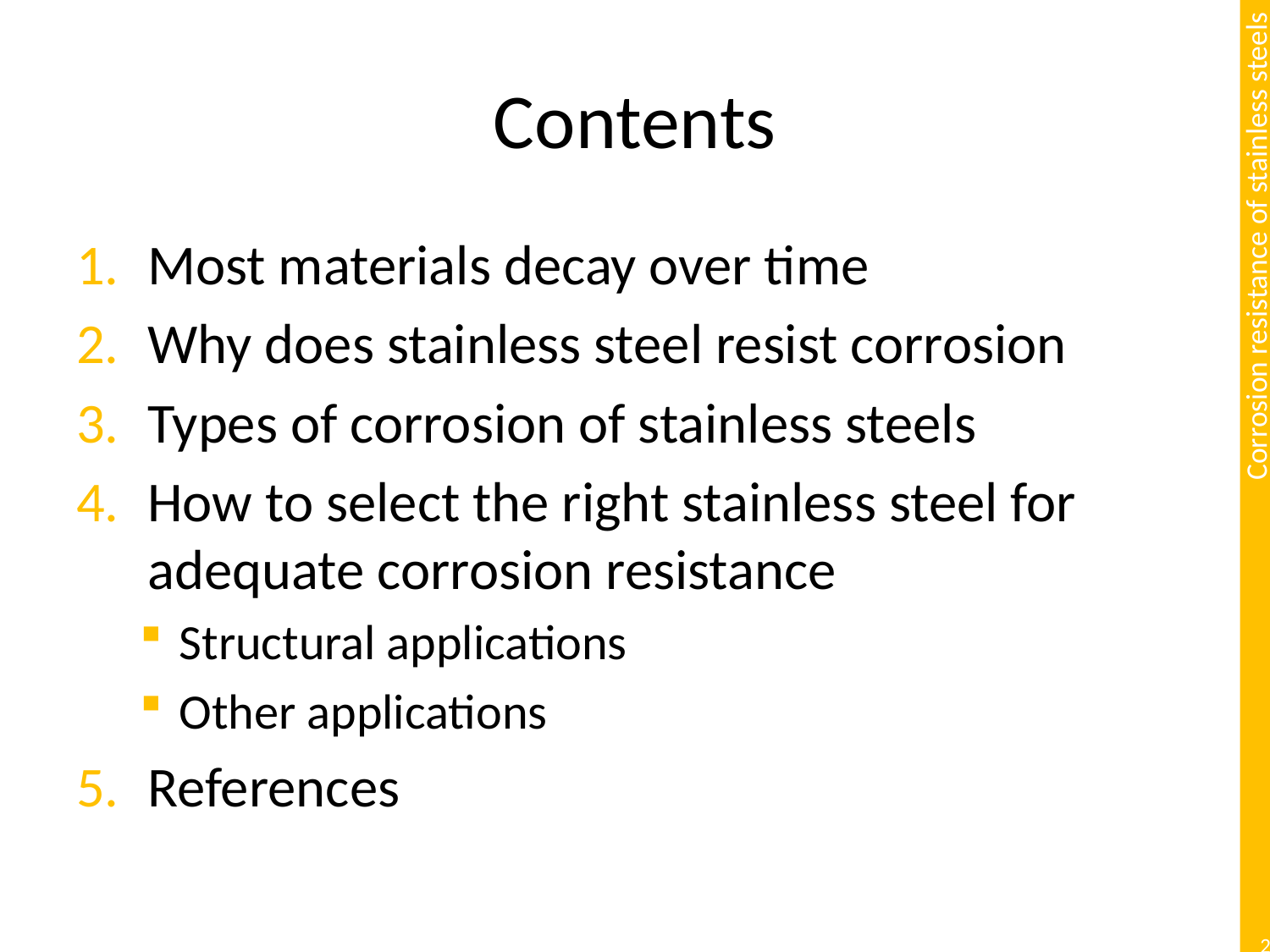

# Contents
Most materials decay over time
Why does stainless steel resist corrosion
Types of corrosion of stainless steels
How to select the right stainless steel for adequate corrosion resistance
Structural applications
Other applications
References

2